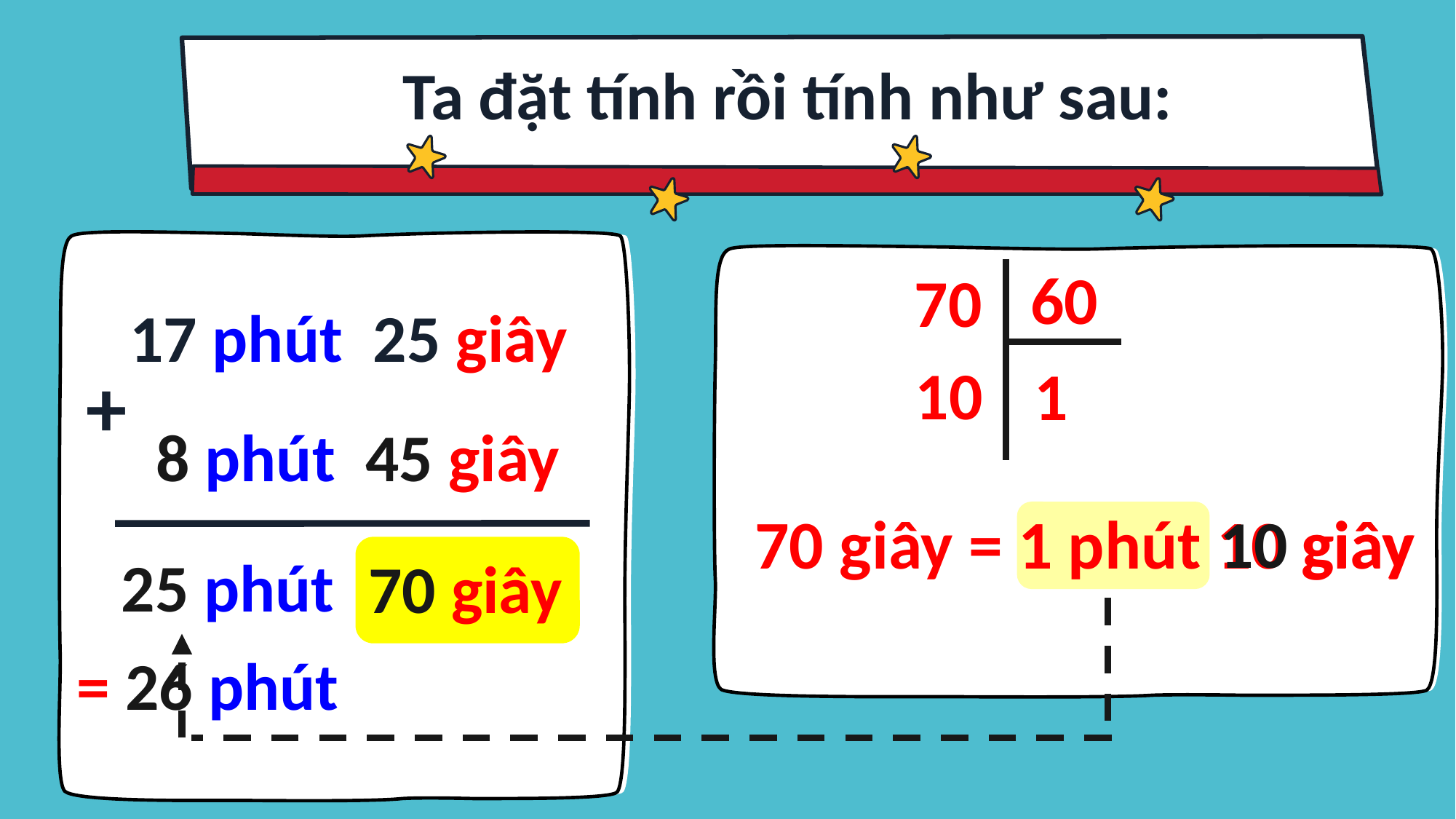

Ta đặt tính rồi tính như sau:

60
70
17 phút  25 giây
10
1
+
8 phút  45 giây
70 giây = 1 phút 10 giây
10 giây

25 phút
70 giây
= 26 phút